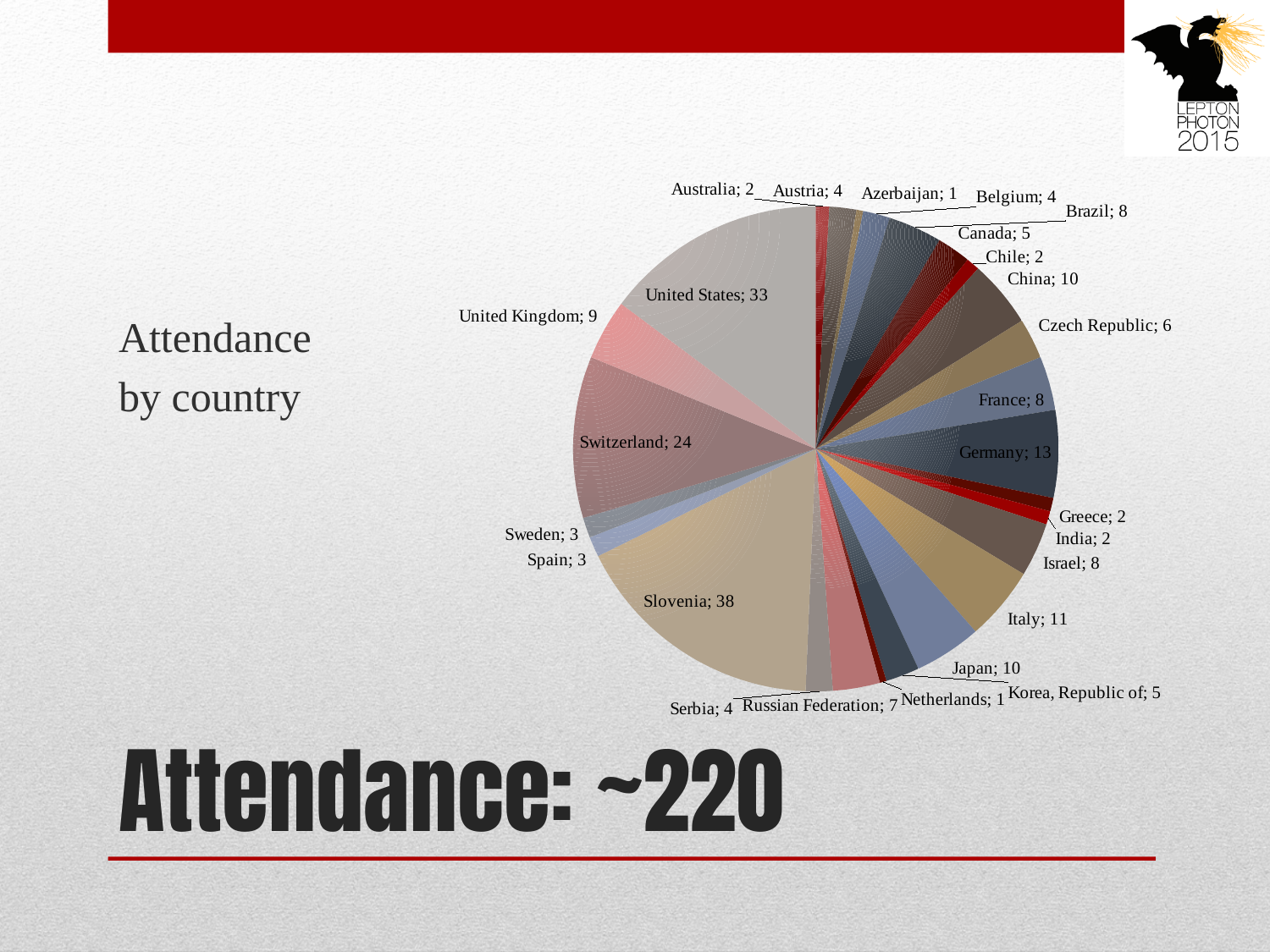

Attendance
by country

### Chart

| Category |  |
|---|---|
| Australia | 2.0 |
| Austria | 4.0 |
| Azerbaijan | 1.0 |
| Belgium | 4.0 |
| Brazil | 8.0 |
| Canada | 5.0 |
| Chile | 2.0 |
| China | 10.0 |
| Czech Republic | 6.0 |
| France | 8.0 |
| Germany | 13.0 |
| Greece | 2.0 |
| India | 2.0 |
| Israel | 8.0 |
| Italy | 11.0 |
| Japan | 10.0 |
| Korea, Republic of | 5.0 |
| Netherlands | 1.0 |
| Russian Federation | 7.0 |
| Serbia | 4.0 |
| Slovenia | 38.0 |
| Spain | 3.0 |
| Sweden | 3.0 |
| Switzerland | 24.0 |
| United Kingdom | 9.0 |
| United States | 33.0 |
# Attendance: ~220